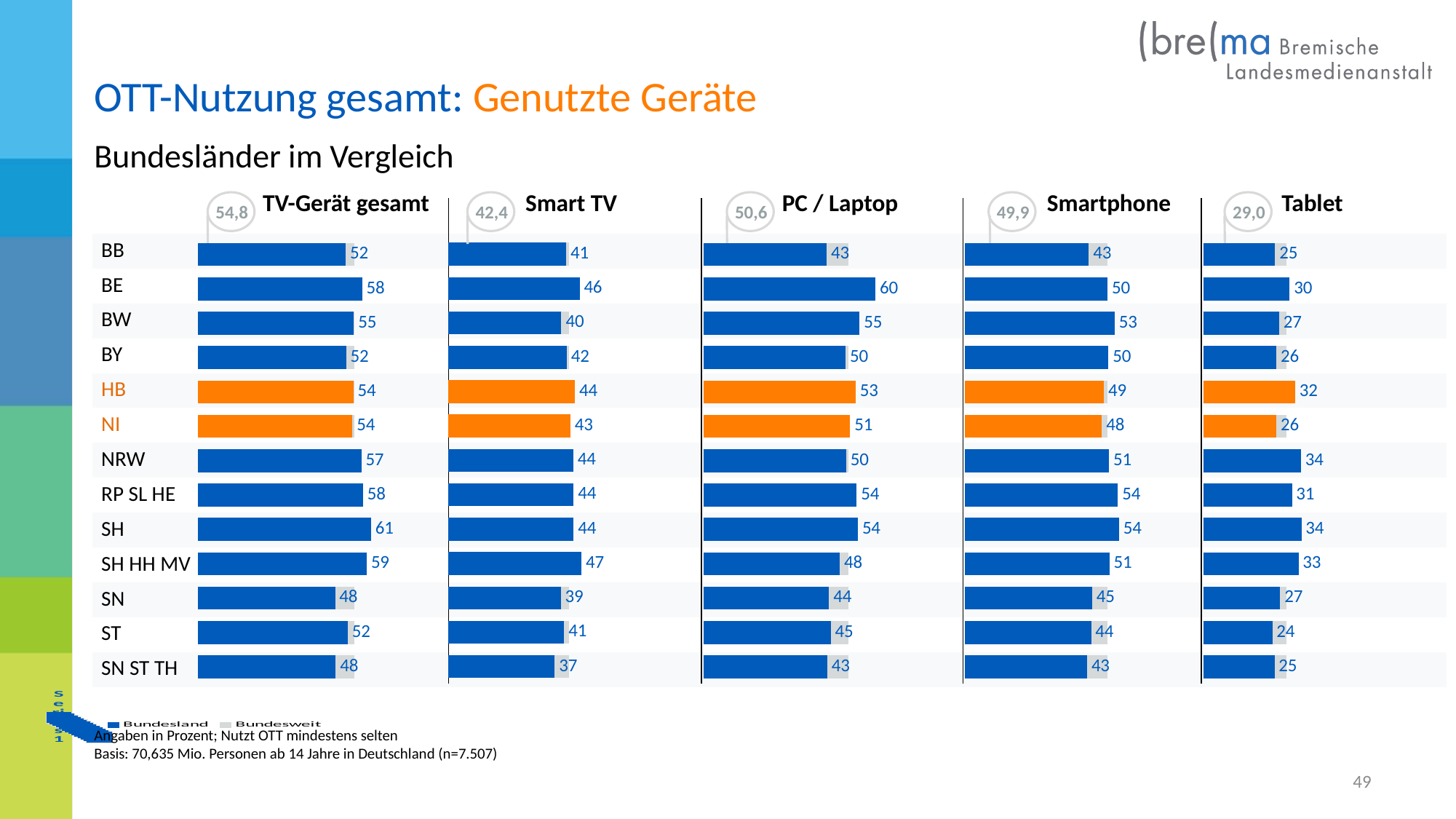

OTT-Nutzung gesamt: Genutzte Geräte
Bundesländer im Vergleich
54,8

42,4

50,6

49,9

29,0

| TV-Gerät gesamt | Smart TV | PC / Laptop | Smartphone | Tablet |
| --- | --- | --- | --- | --- |
| BB |  |  |  |  |
| --- | --- | --- | --- | --- |
| BE |  |  |  |  |
| BW |  |  |  |  |
| BY |  |  |  |  |
| HB |  |  |  |  |
| NI |  |  |  |  |
| NRW |  |  |  |  |
| RP SL HE |  |  |  |  |
| SH |  |  |  |  |
| SH HH MV |  |  |  |  |
| SN |  |  |  |  |
| ST |  |  |  |  |
| SN ST TH |  |  |  |  |

### Chart

| Category | Bundesweit | Bundesland |
|---|---|---|
| BB | 42.4 | 41.3 |
| BE | 42.4 | 46.0 |
| BW | 42.4 | 39.6 |
| BY | 42.4 | 41.5 |
| HB | 42.4 | 44.4 |
| NI | 42.4 | 42.8 |
| NRW | 42.4 | 43.8 |
| RP SL | 42.4 | 43.9 |
| SH | 42.4 | 43.9 |
| SH HH MV | 42.4 | 46.7 |
| SN | 42.4 | 39.4 |
| ST | 42.4 | 40.6 |
| SN ST TH | 42.4 | 37.3 |

### Chart

| Category | Bundesweit | Bundesland |
|---|---|---|
| BB | 54.8 | 51.7 |
| BE | 54.8 | 57.5 |
| BW | 54.8 | 54.6 |
| BY | 54.8 | 51.9 |
| HB | 54.8 | 54.4 |
| NI | 54.8 | 54.1 |
| NRW | 54.8 | 57.2 |
| RP SL | 54.8 | 57.8 |
| SH | 54.8 | 60.6 |
| SH HH MV | 54.8 | 59.1 |
| SN | 54.8 | 48.0 |
| ST | 54.8 | 52.4 |
| SN ST TH | 54.8 | 48.2 |

### Chart

| Category | Bundesweit | Bundesland |
|---|---|---|
| BB | 50.6 | 43.1 |
| BE | 50.6 | 60.2 |
| BW | 50.6 | 54.6 |
| BY | 50.6 | 49.7 |
| HB | 50.6 | 53.2 |
| NI | 50.6 | 51.3 |
| NRW | 50.6 | 49.9 |
| RP SL | 50.6 | 53.6 |
| SH | 50.6 | 54.0 |
| SH HH MV | 50.6 | 47.7 |
| SN | 50.6 | 43.9 |
| ST | 50.6 | 44.5 |
| SN ST TH | 50.6 | 43.3 |

### Chart

| Category | Bundesweit | Bundesland |
|---|---|---|
| BB | 49.9 | 43.4 |
| BE | 49.9 | 50.0 |
| BW | 49.9 | 52.5 |
| BY | 49.9 | 50.3 |
| HB | 49.9 | 48.7 |
| NI | 49.9 | 48.0 |
| NRW | 49.9 | 50.5 |
| RP SL | 49.9 | 53.6 |
| SH | 49.9 | 54.0 |
| SH HH MV | 49.9 | 50.6 |
| SN | 49.9 | 44.6 |
| ST | 49.9 | 44.2 |
| SN ST TH | 49.9 | 42.8 |

### Chart

| Category | Bundesweit | Bundesland |
|---|---|---|
| BB | 29.0 | 25.1 |
| BE | 29.0 | 30.2 |
| BW | 29.0 | 26.5 |
| BY | 29.0 | 25.5 |
| HB | 29.0 | 32.1 |
| NI | 29.0 | 25.5 |
| NRW | 29.0 | 34.2 |
| RP SL HE | 29.0 | 31.0 |
| SH | 29.0 | 34.3 |
| SH HH MV | 29.0 | 33.3 |
| SN | 29.0 | 26.9 |
| ST | 29.0 | 24.1 |
| SN ST TH | 29.0 | 24.9 |

### Chart

| Category | Bundesland | Bundesweit |
|---|---|---|
Angaben in Prozent; Nutzt OTT mindestens selten
Basis: 70,635 Mio. Personen ab 14 Jahre in Deutschland (n=7.507)
49